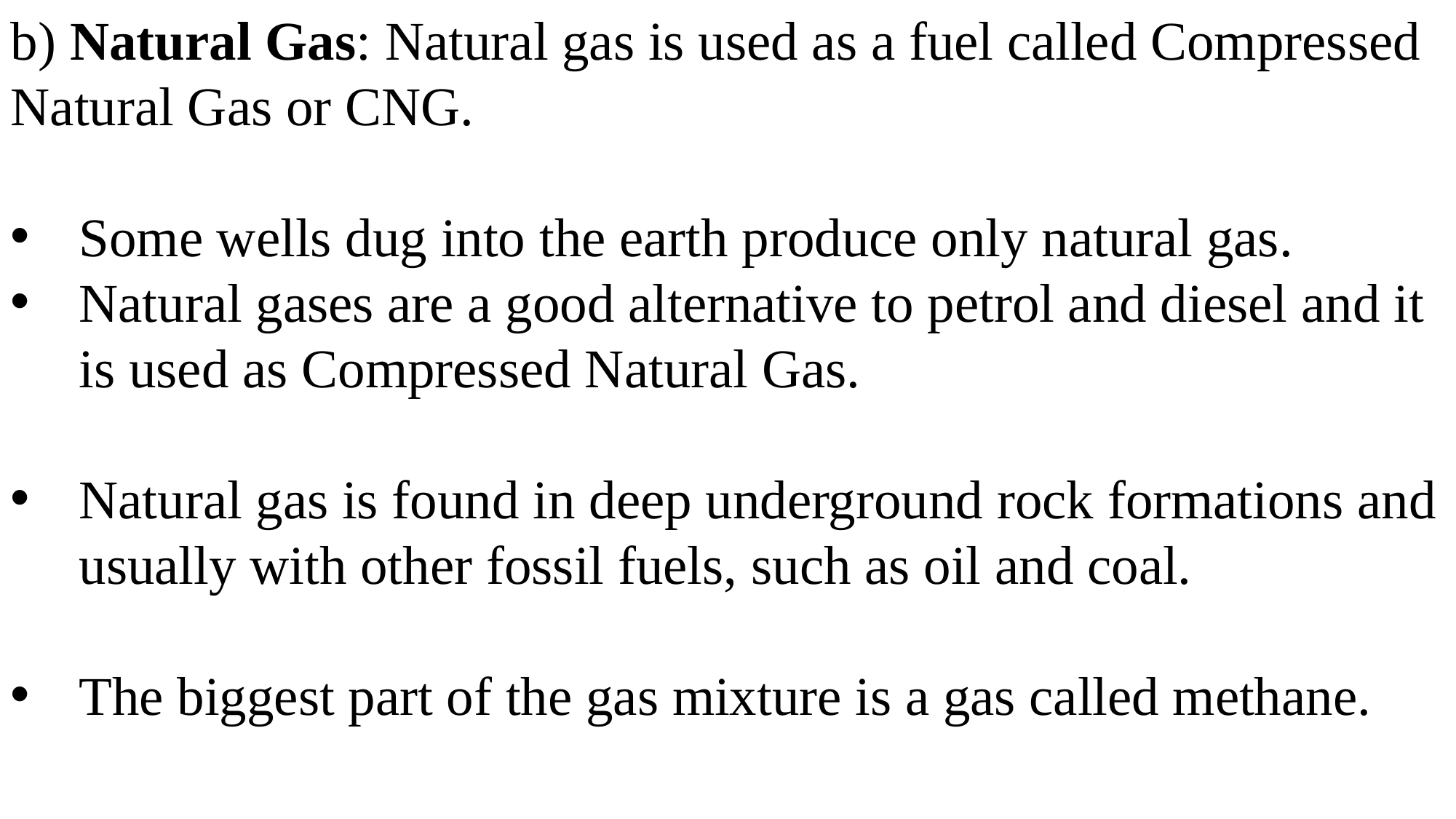

b) Natural Gas: Natural gas is used as a fuel called Compressed Natural Gas or CNG.

Some wells dug into the earth produce only natural gas.
Natural gases are a good alternative to petrol and diesel and it is used as Compressed Natural Gas.

Natural gas is found in deep underground rock formations and usually with other fossil fuels, such as oil and coal.

The biggest part of the gas mixture is a gas called methane.